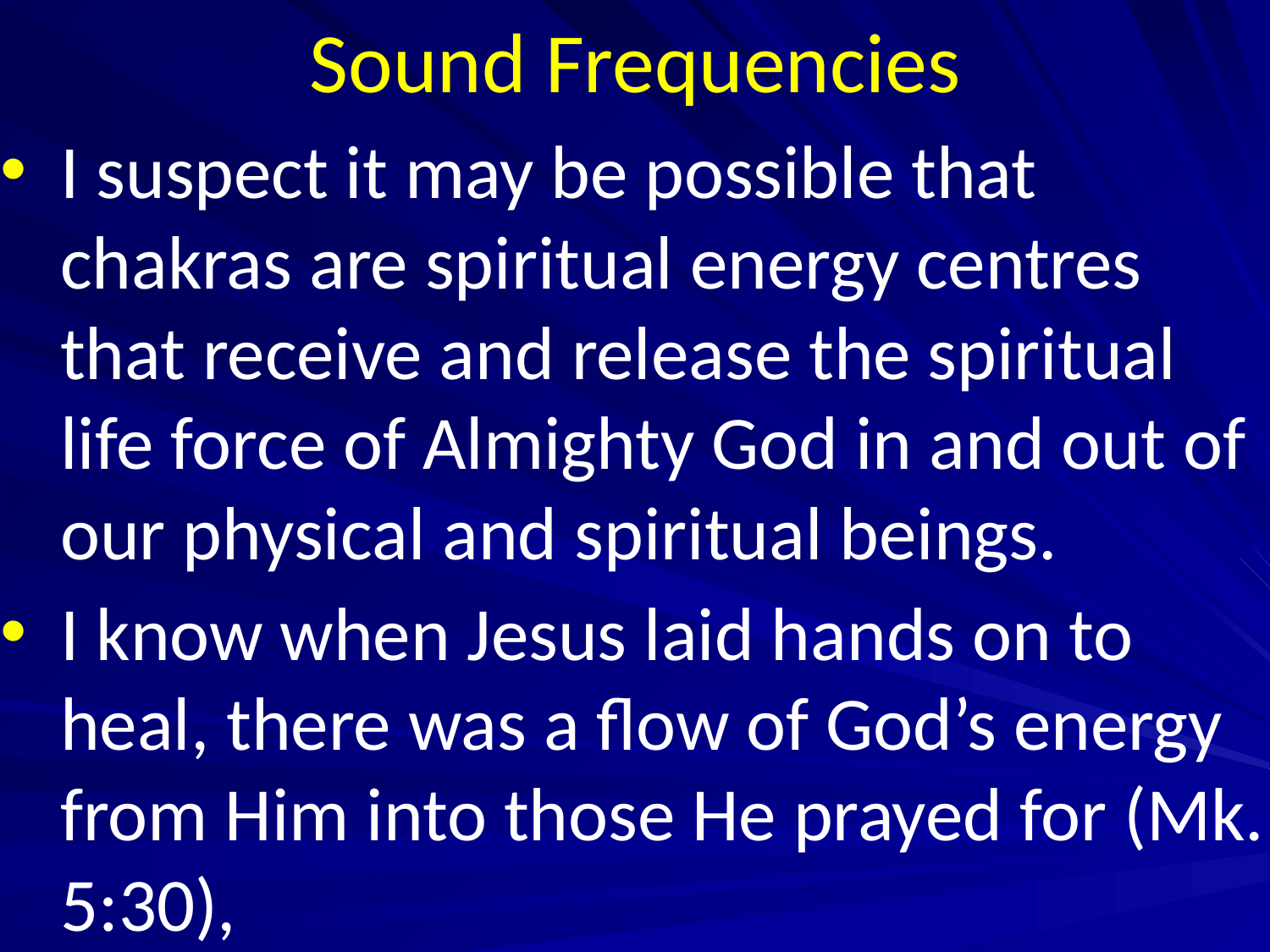

# Sound Frequencies
I suspect it may be possible that chakras are spiritual energy centres that receive and release the spiritual life force of Almighty God in and out of our physical and spiritual beings.
I know when Jesus laid hands on to heal, there was a flow of God’s energy from Him into those He prayed for (Mk. 5:30),